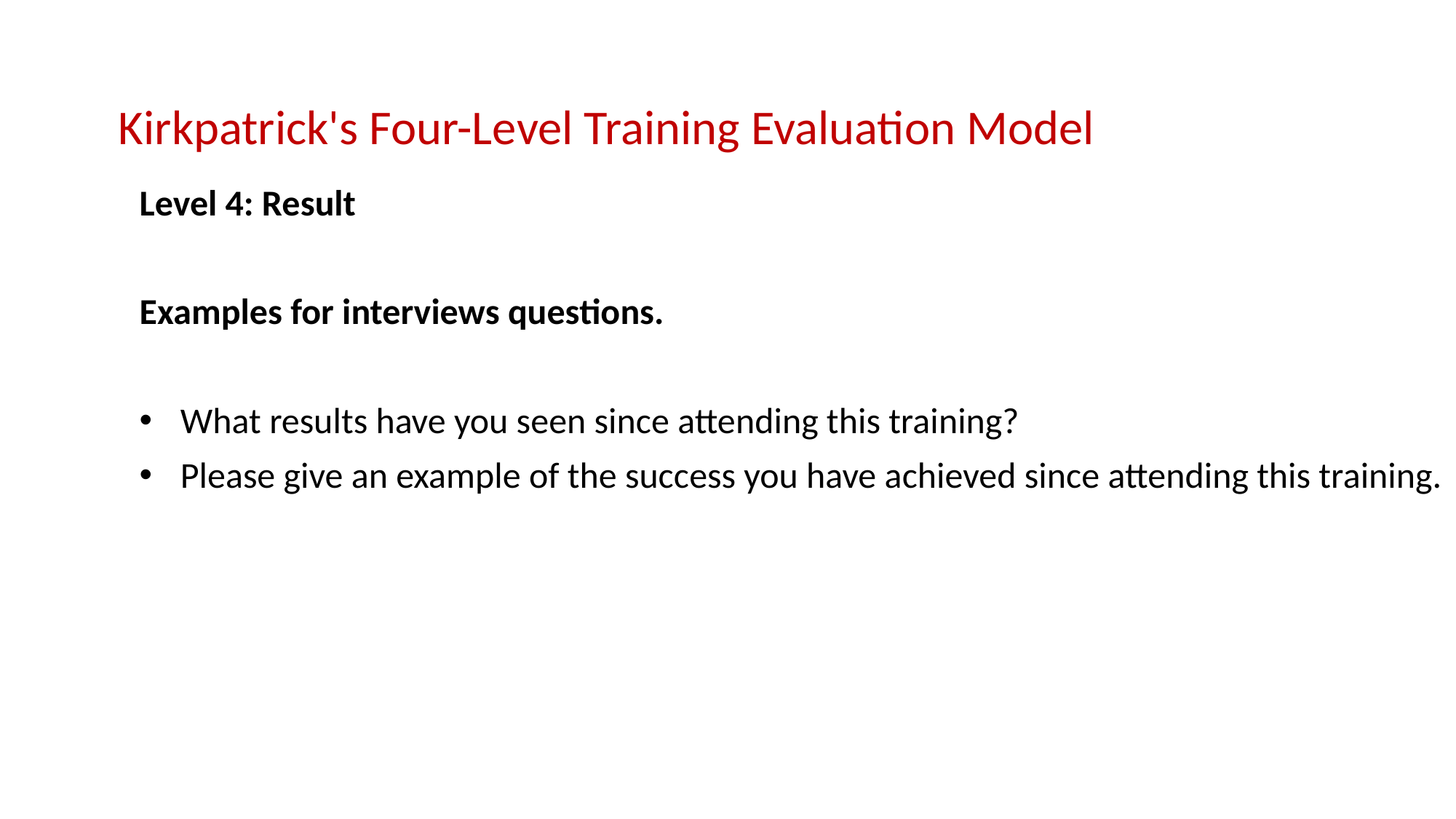

# Kirkpatrick's Four-Level Training Evaluation Model
Level 4: Result

Examples for interviews questions.

What results have you seen since attending this training?
Please give an example of the success you have achieved since attending this training.